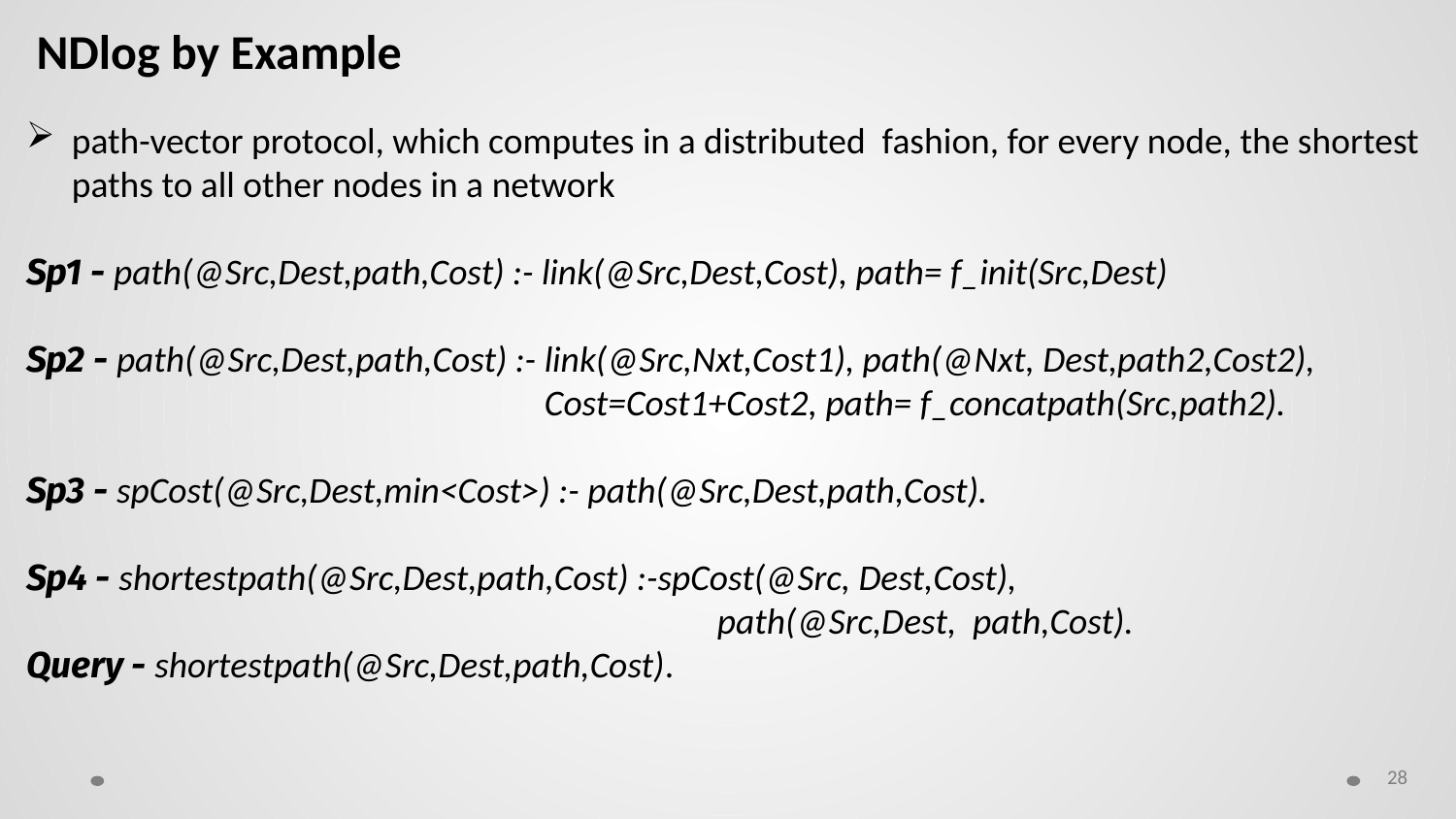

NDlog by Example
path-vector protocol, which computes in a distributed  fashion, for every node, the shortest paths to all other nodes in a network
Sp1 - path(@Src,Dest,path,Cost) :- link(@Src,Dest,Cost), path= f_init(Src,Dest)

Sp2 - path(@Src,Dest,path,Cost) :- link(@Src,Nxt,Cost1), path(@Nxt, Dest,path2,Cost2),
                                                               Cost=Cost1+Cost2, path= f_concatpath(Src,path2).

Sp3 - spCost(@Src,Dest,min<Cost>) :- path(@Src,Dest,path,Cost).

Sp4 - shortestpath(@Src,Dest,path,Cost) :-spCost(@Src, Dest,Cost),
                                                                                    path(@Src,Dest,  path,Cost).
Query - shortestpath(@Src,Dest,path,Cost).

28